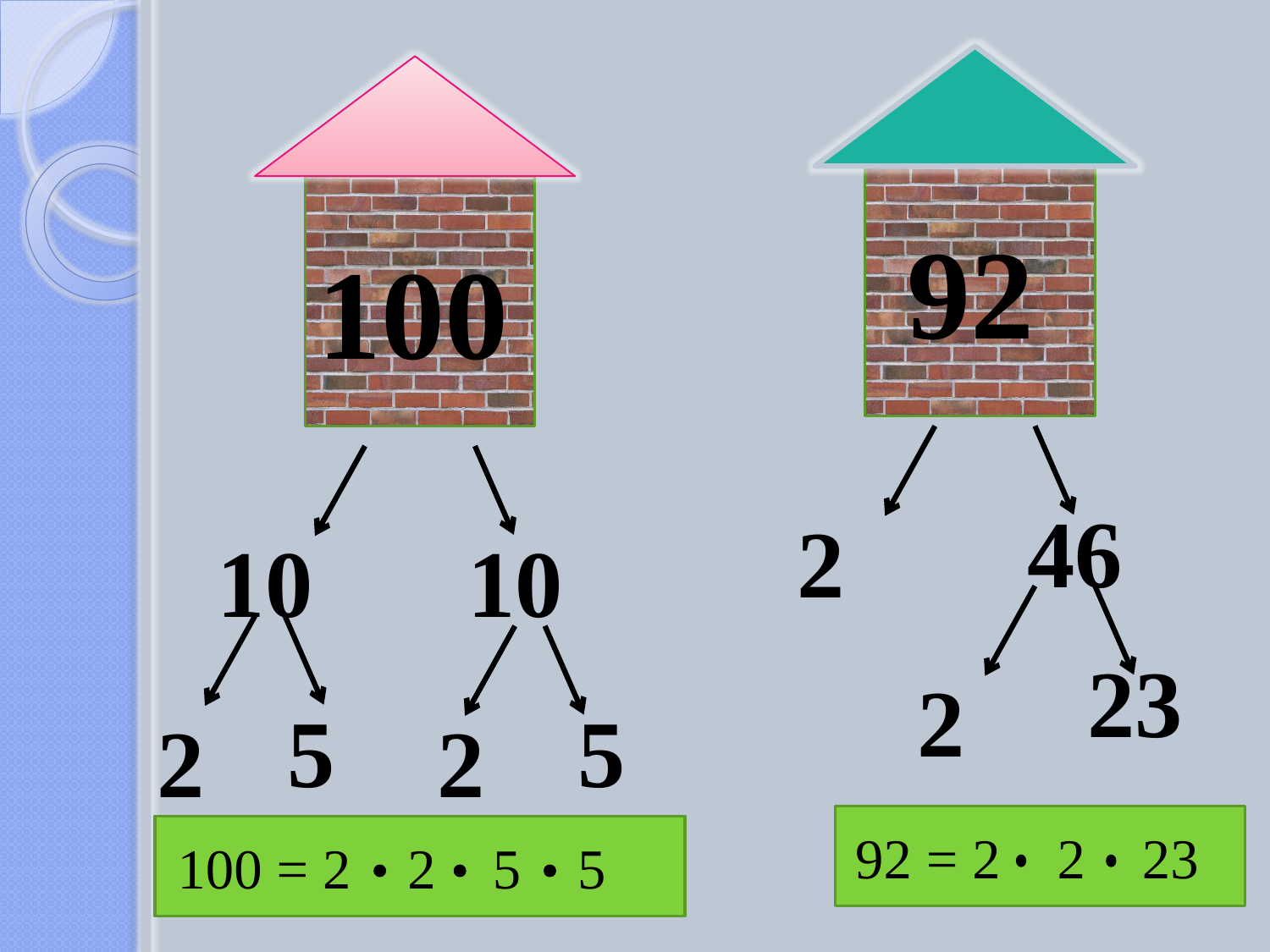

92
100
10
10
5
5
2
2
46
2
23
2

92 = 2    2    23

100 = 2    2    5    5